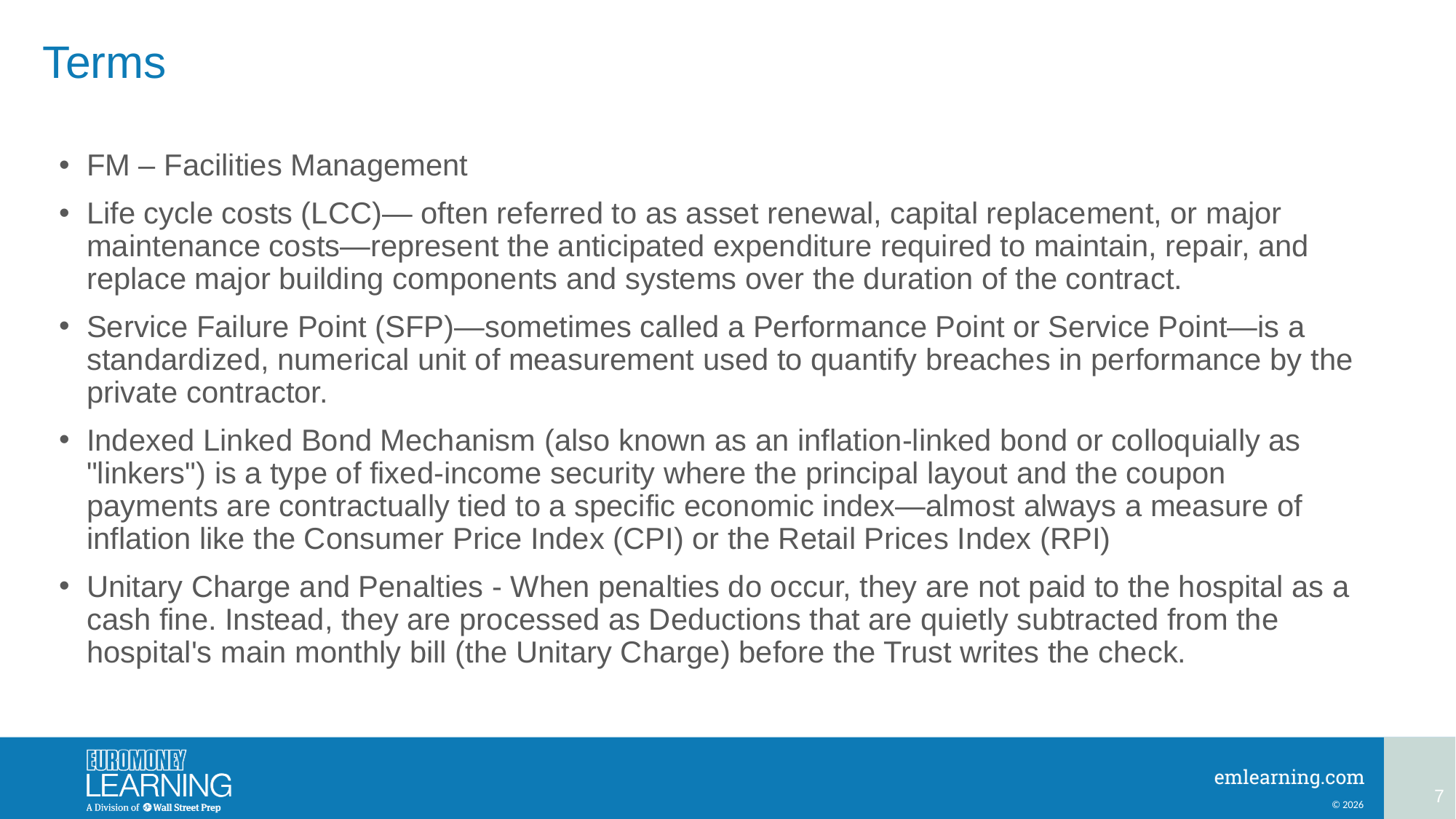

# Terms
FM – Facilities Management
Life cycle costs (LCC)— often referred to as asset renewal, capital replacement, or major maintenance costs—represent the anticipated expenditure required to maintain, repair, and replace major building components and systems over the duration of the contract.
Service Failure Point (SFP)—sometimes called a Performance Point or Service Point—is a standardized, numerical unit of measurement used to quantify breaches in performance by the private contractor.
Indexed Linked Bond Mechanism (also known as an inflation-linked bond or colloquially as "linkers") is a type of fixed-income security where the principal layout and the coupon payments are contractually tied to a specific economic index—almost always a measure of inflation like the Consumer Price Index (CPI) or the Retail Prices Index (RPI)
Unitary Charge and Penalties - When penalties do occur, they are not paid to the hospital as a cash fine. Instead, they are processed as Deductions that are quietly subtracted from the hospital's main monthly bill (the Unitary Charge) before the Trust writes the check.

7